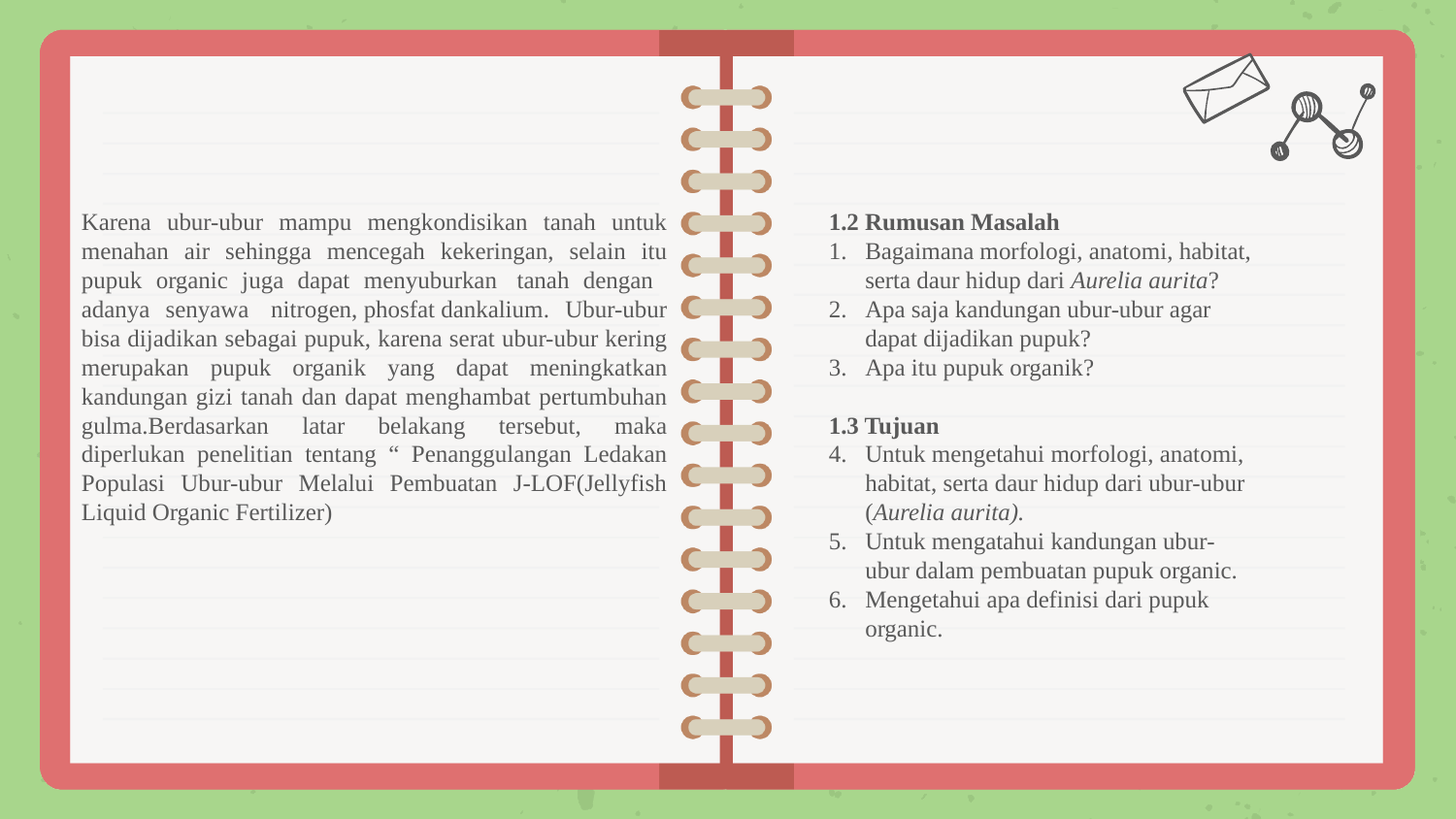

Karena ubur-ubur mampu mengkondisikan tanah untuk menahan air sehingga mencegah kekeringan, selain itu pupuk organic juga dapat menyuburkan  tanah dengan  adanya senyawa  nitrogen, phosfat dankalium. Ubur-ubur bisa dijadikan sebagai pupuk, karena serat ubur-ubur kering merupakan pupuk organik yang dapat meningkatkan kandungan gizi tanah dan dapat menghambat pertumbuhan gulma.Berdasarkan latar belakang tersebut, maka diperlukan penelitian tentang “ Penanggulangan Ledakan Populasi Ubur-ubur Melalui Pembuatan J-LOF(Jellyfish Liquid Organic Fertilizer)

1.2 Rumusan Masalah
Bagaimana morfologi, anatomi, habitat, serta daur hidup dari Aurelia aurita?
Apa saja kandungan ubur-ubur agar dapat dijadikan pupuk?
Apa itu pupuk organik?

1.3 Tujuan
Untuk mengetahui morfologi, anatomi, habitat, serta daur hidup dari ubur-ubur (Aurelia aurita).
Untuk mengatahui kandungan ubur-ubur dalam pembuatan pupuk organic.
Mengetahui apa definisi dari pupuk organic.